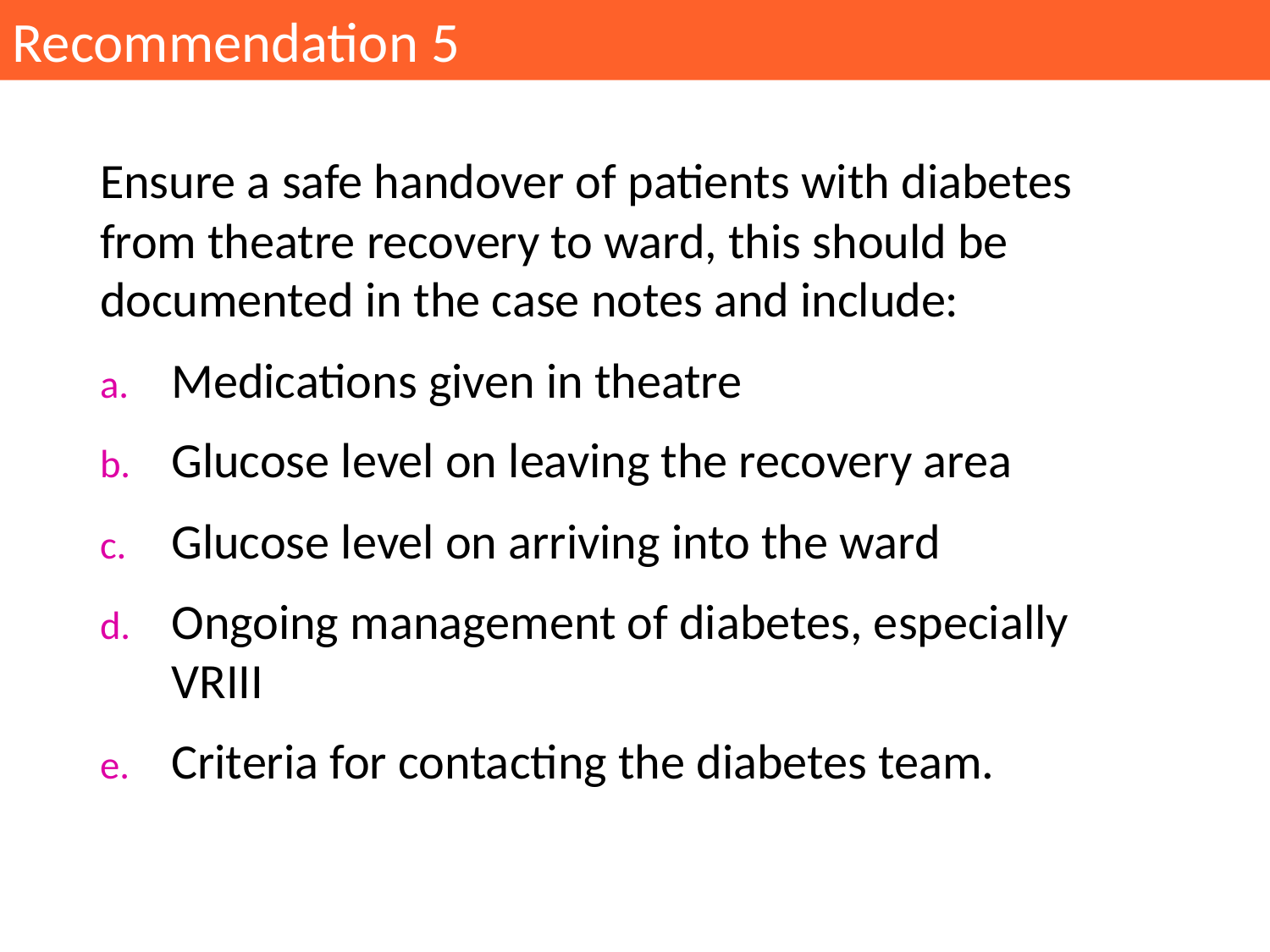

Recommendation 5
Ensure a safe handover of patients with diabetes from theatre recovery to ward, this should be documented in the case notes and include:
Medications given in theatre
Glucose level on leaving the recovery area
Glucose level on arriving into the ward
Ongoing management of diabetes, especially VRIII
Criteria for contacting the diabetes team.